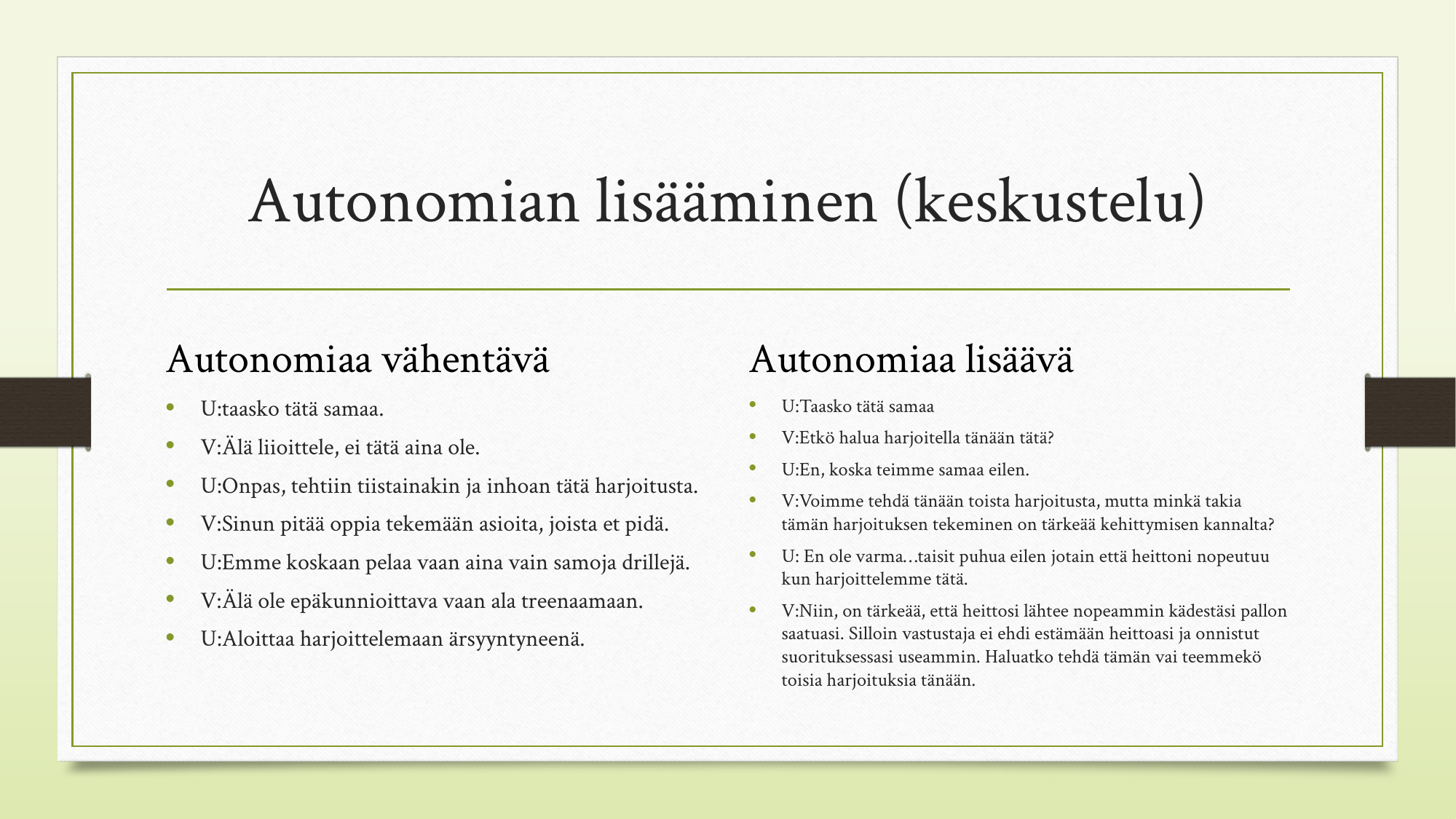

# Autonomian lisääminen (keskustelu)
Autonomiaa vähentävä
Autonomiaa lisäävä
U:taasko tätä samaa.
V:Älä liioittele, ei tätä aina ole.
U:Onpas, tehtiin tiistainakin ja inhoan tätä harjoitusta.
V:Sinun pitää oppia tekemään asioita, joista et pidä.
U:Emme koskaan pelaa vaan aina vain samoja drillejä.
V:Älä ole epäkunnioittava vaan ala treenaamaan.
U:Aloittaa harjoittelemaan ärsyyntyneenä.
U:Taasko tätä samaa
V:Etkö halua harjoitella tänään tätä?
U:En, koska teimme samaa eilen.
V:Voimme tehdä tänään toista harjoitusta, mutta minkä takia tämän harjoituksen tekeminen on tärkeää kehittymisen kannalta?
U: En ole varma…taisit puhua eilen jotain että heittoni nopeutuu kun harjoittelemme tätä.
V:Niin, on tärkeää, että heittosi lähtee nopeammin kädestäsi pallon saatuasi. Silloin vastustaja ei ehdi estämään heittoasi ja onnistut suorituksessasi useammin. Haluatko tehdä tämän vai teemmekö toisia harjoituksia tänään.